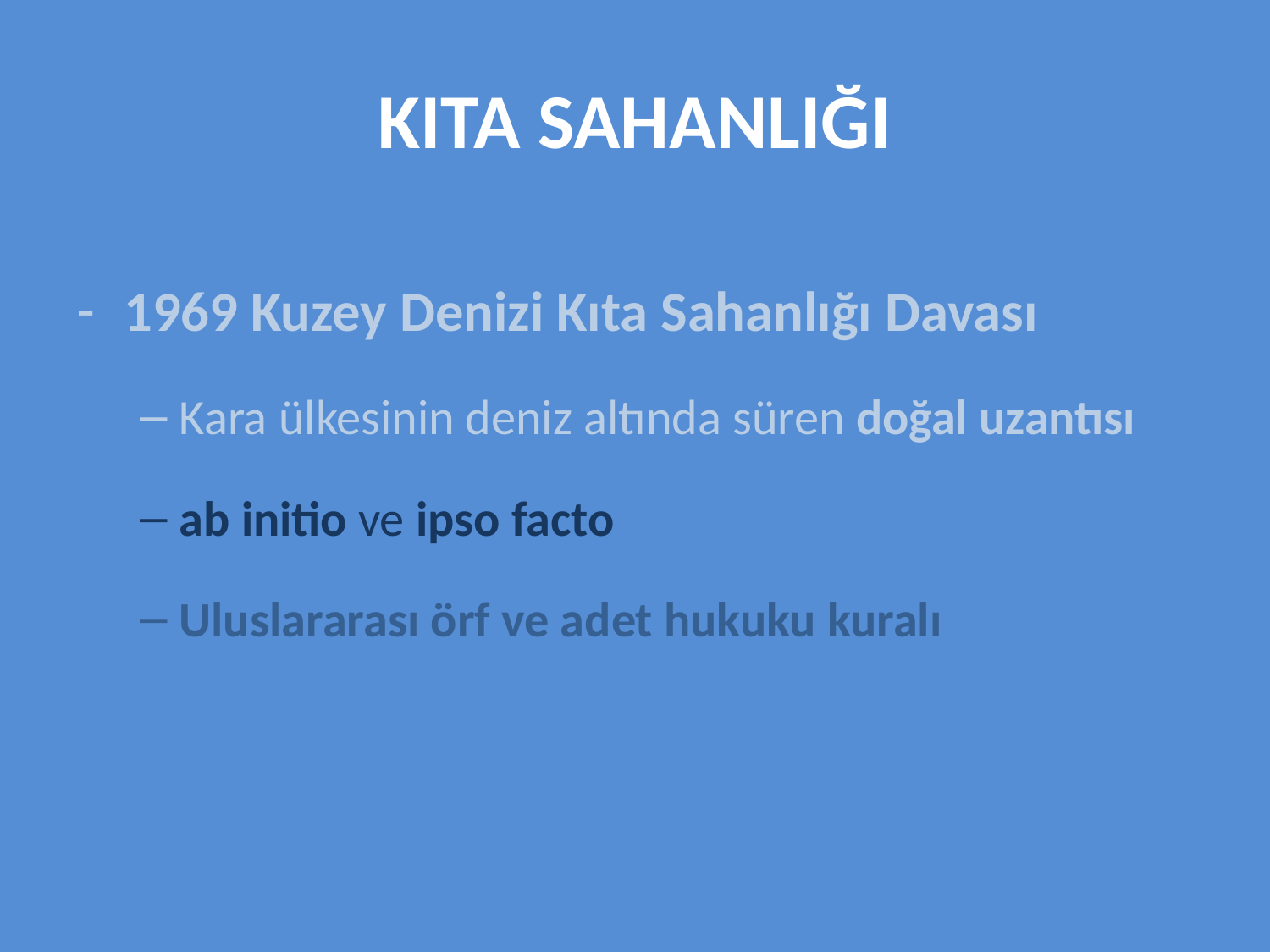

# KITA SAHANLIĞI

1969 Kuzey Denizi Kıta Sahanlığı Davası
Kara ülkesinin deniz altında süren doğal uzantısı
ab initio ve ipso facto
Uluslararası örf ve adet hukuku kuralı